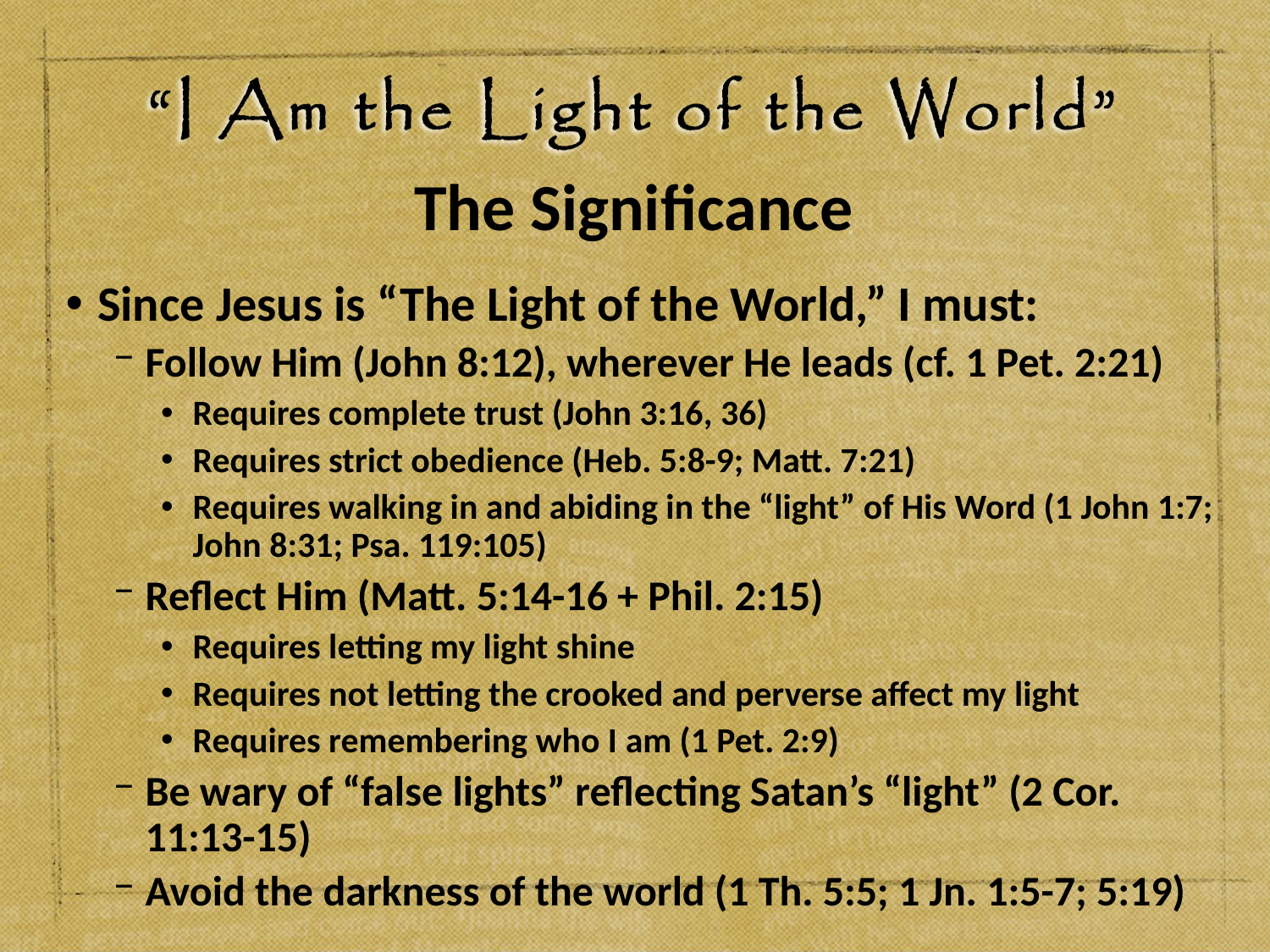

# The Significance
Since Jesus is “The Light of the World,” I must:
Follow Him (John 8:12), wherever He leads (cf. 1 Pet. 2:21)
Requires complete trust (John 3:16, 36)
Requires strict obedience (Heb. 5:8-9; Matt. 7:21)
Requires walking in and abiding in the “light” of His Word (1 John 1:7; John 8:31; Psa. 119:105)
Reflect Him (Matt. 5:14-16 + Phil. 2:15)
Requires letting my light shine
Requires not letting the crooked and perverse affect my light
Requires remembering who I am (1 Pet. 2:9)
Be wary of “false lights” reflecting Satan’s “light” (2 Cor. 11:13-15)
Avoid the darkness of the world (1 Th. 5:5; 1 Jn. 1:5-7; 5:19)